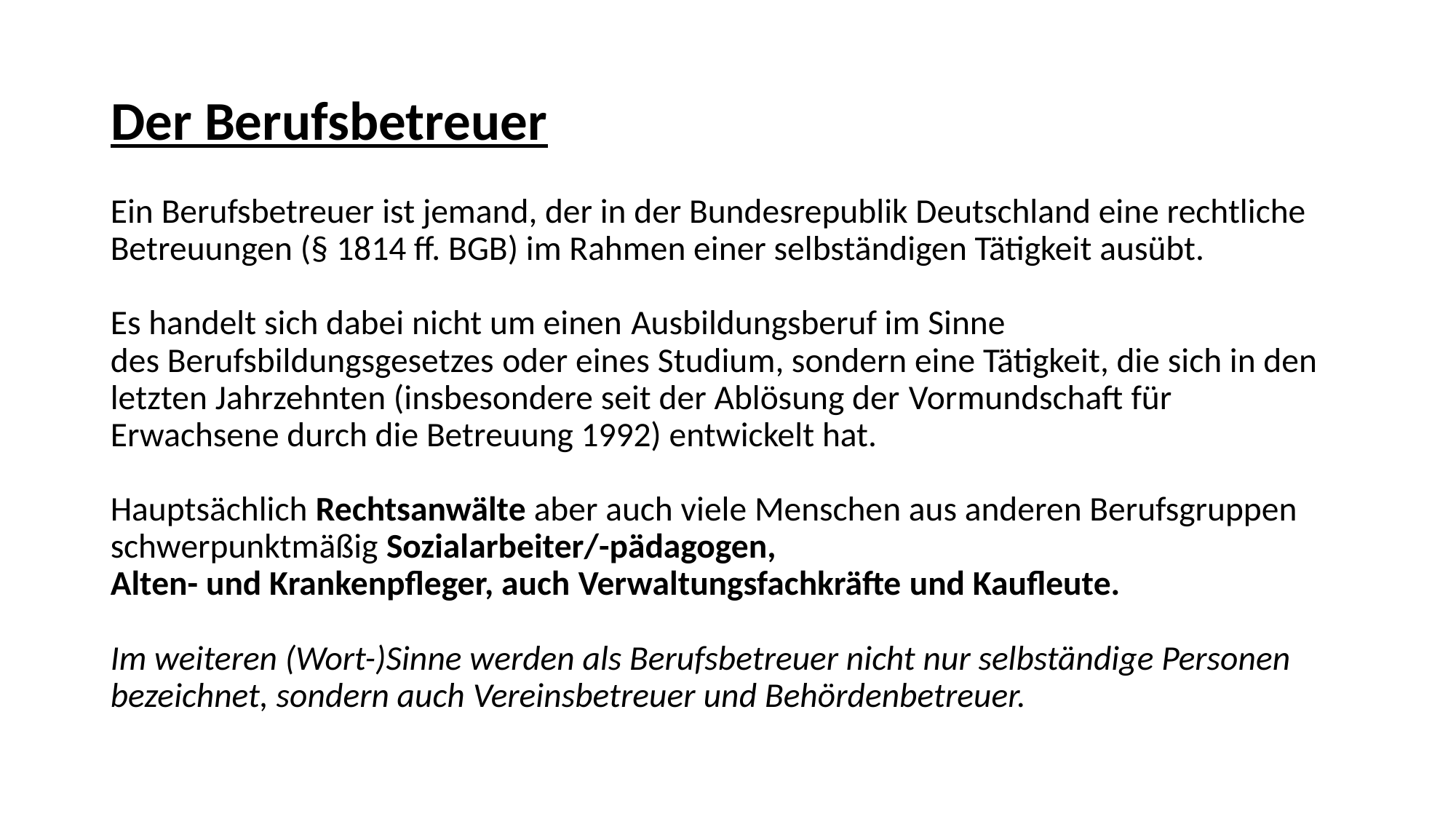

# Der Berufsbetreuer
Ein Berufsbetreuer ist jemand, der in der Bundesrepublik Deutschland eine rechtliche Betreuungen (§ 1814 ff. BGB) im Rahmen einer selbständigen Tätigkeit ausübt.
Es handelt sich dabei nicht um einen Ausbildungsberuf im Sinne des Berufsbildungsgesetzes oder eines Studium, sondern eine Tätigkeit, die sich in den letzten Jahrzehnten (insbesondere seit der Ablösung der Vormundschaft für Erwachsene durch die Betreuung 1992) entwickelt hat.
Hauptsächlich Rechtsanwälte aber auch viele Menschen aus anderen Berufsgruppen schwerpunktmäßig Sozialarbeiter/-pädagogen, 
Alten- und Krankenpfleger, auch Verwaltungsfachkräfte und Kaufleute.
Im weiteren (Wort-)Sinne werden als Berufsbetreuer nicht nur selbständige Personen bezeichnet, sondern auch Vereinsbetreuer und Behördenbetreuer.